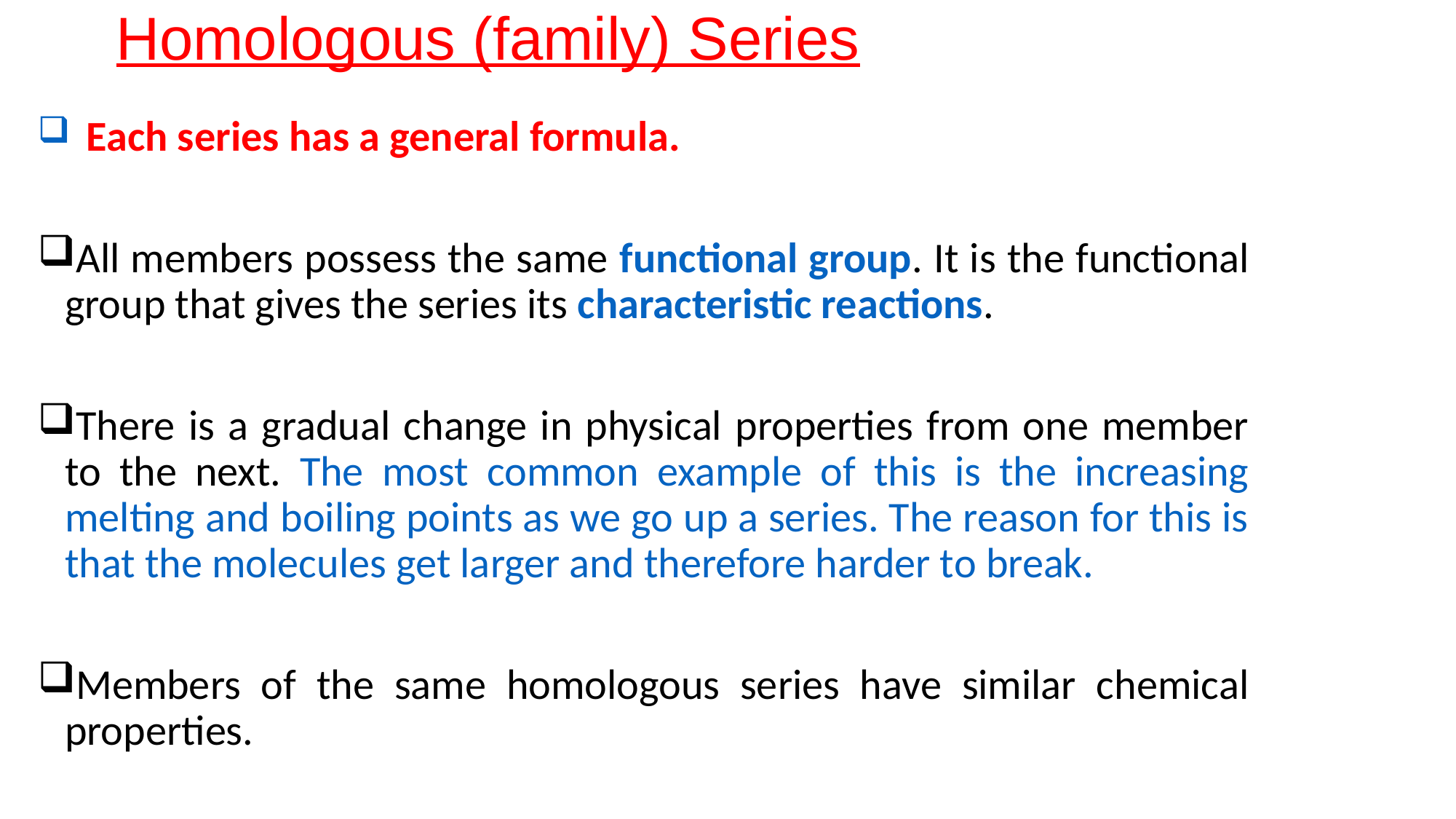

# Homologous (family) Series
 Each series has a general formula.

All members possess the same functional group. It is the functional group that gives the series its characteristic reactions.

There is a gradual change in physical properties from one member to the next. The most common example of this is the increasing melting and boiling points as we go up a series. The reason for this is that the molecules get larger and therefore harder to break.

Members of the same homologous series have similar chemical properties.